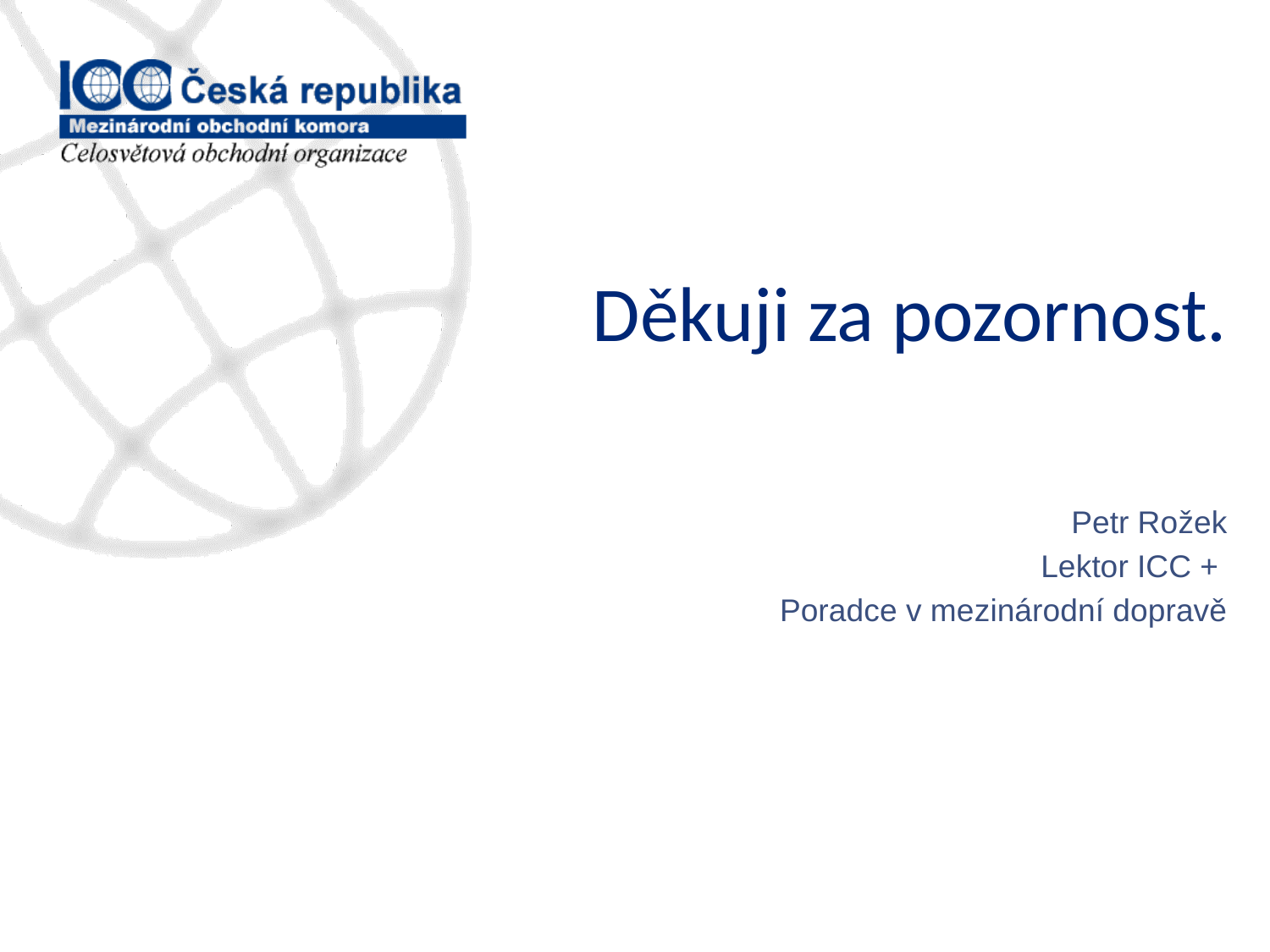

# Děkuji za pozornost.
Petr Rožek
Lektor ICC +
Poradce v mezinárodní dopravě